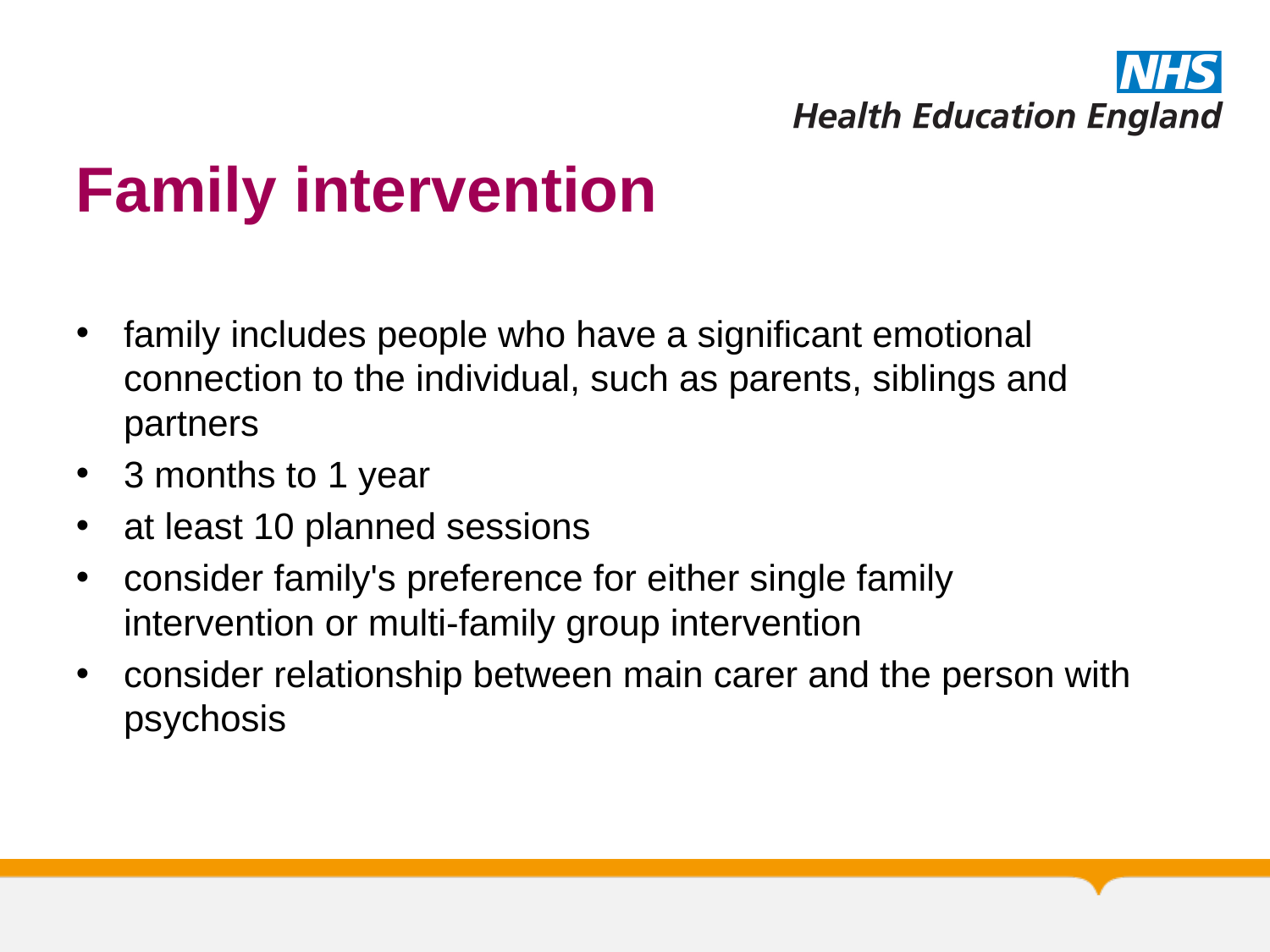

# Family intervention

family includes people who have a significant emotional connection to the individual, such as parents, siblings and partners
3 months to 1 year
at least 10 planned sessions
consider family's preference for either single family intervention or multi-family group intervention
consider relationship between main carer and the person with psychosis